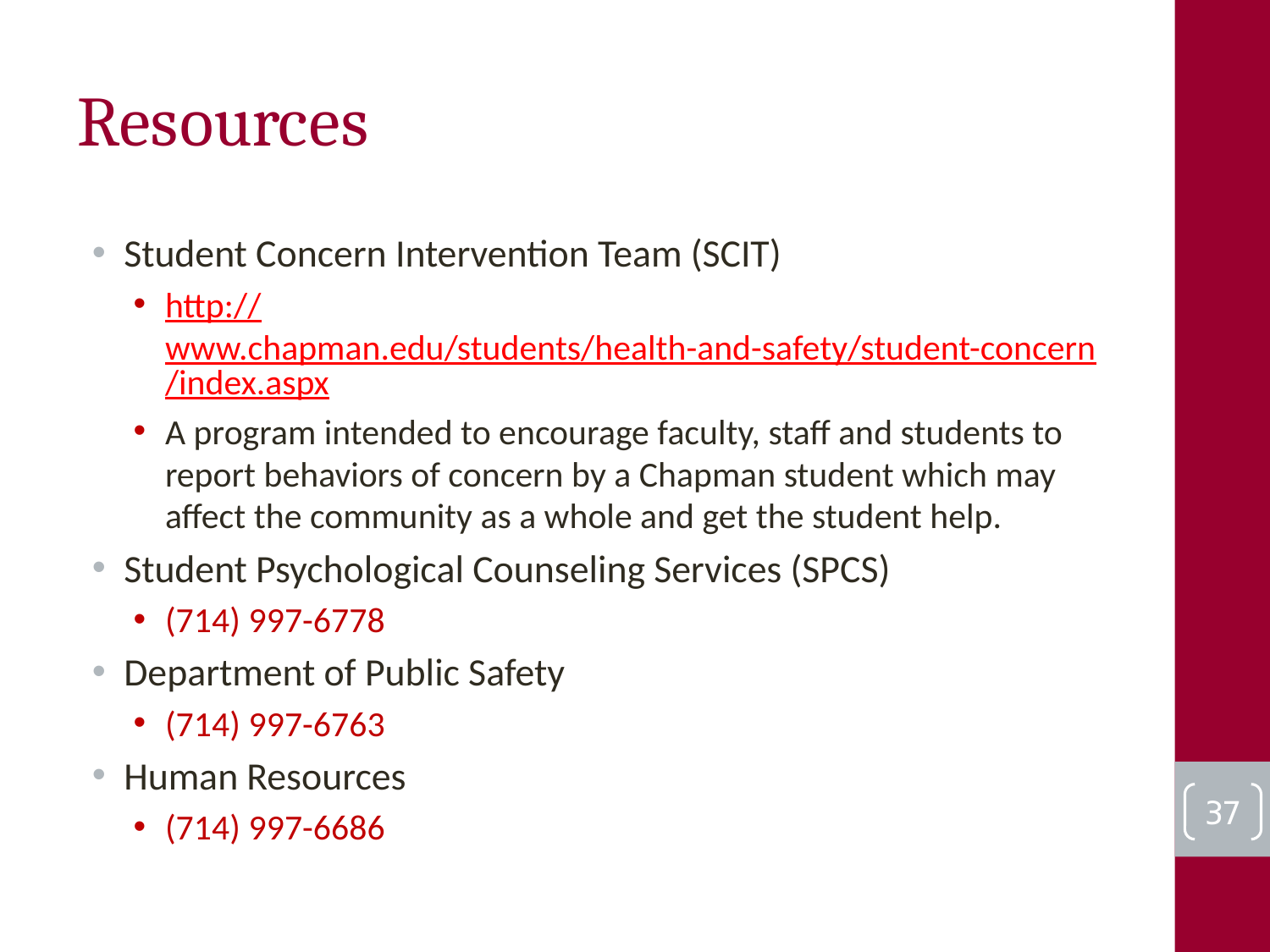

# Resources
Student Concern Intervention Team (SCIT)
http://www.chapman.edu/students/health-and-safety/student-concern/index.aspx
A program intended to encourage faculty, staff and students to report behaviors of concern by a Chapman student which may affect the community as a whole and get the student help.
Student Psychological Counseling Services (SPCS)
(714) 997-6778
Department of Public Safety
(714) 997-6763
Human Resources
(714) 997-6686
37